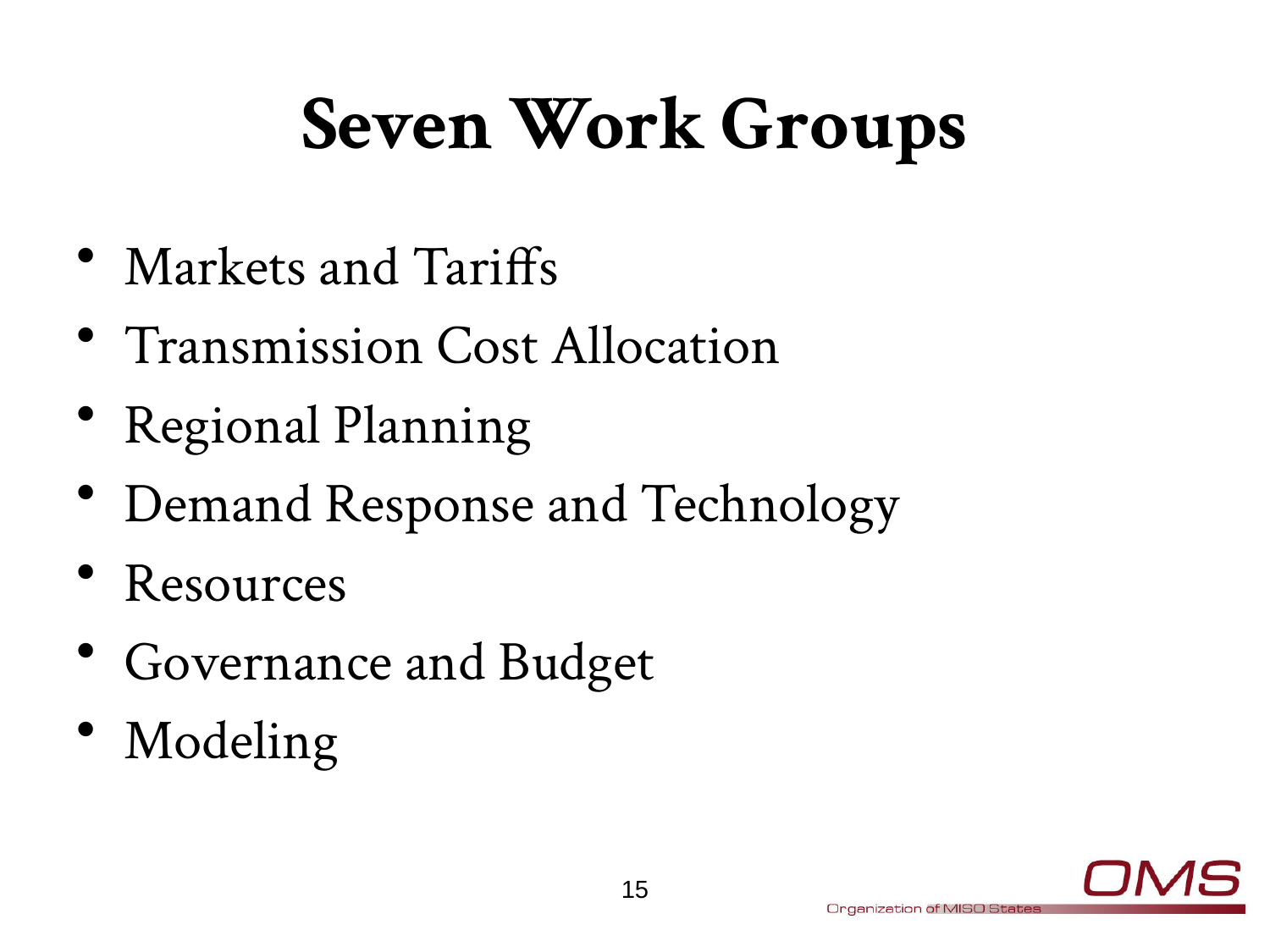

# Seven Work Groups
Markets and Tariffs
Transmission Cost Allocation
Regional Planning
Demand Response and Technology
Resources
Governance and Budget
Modeling
15